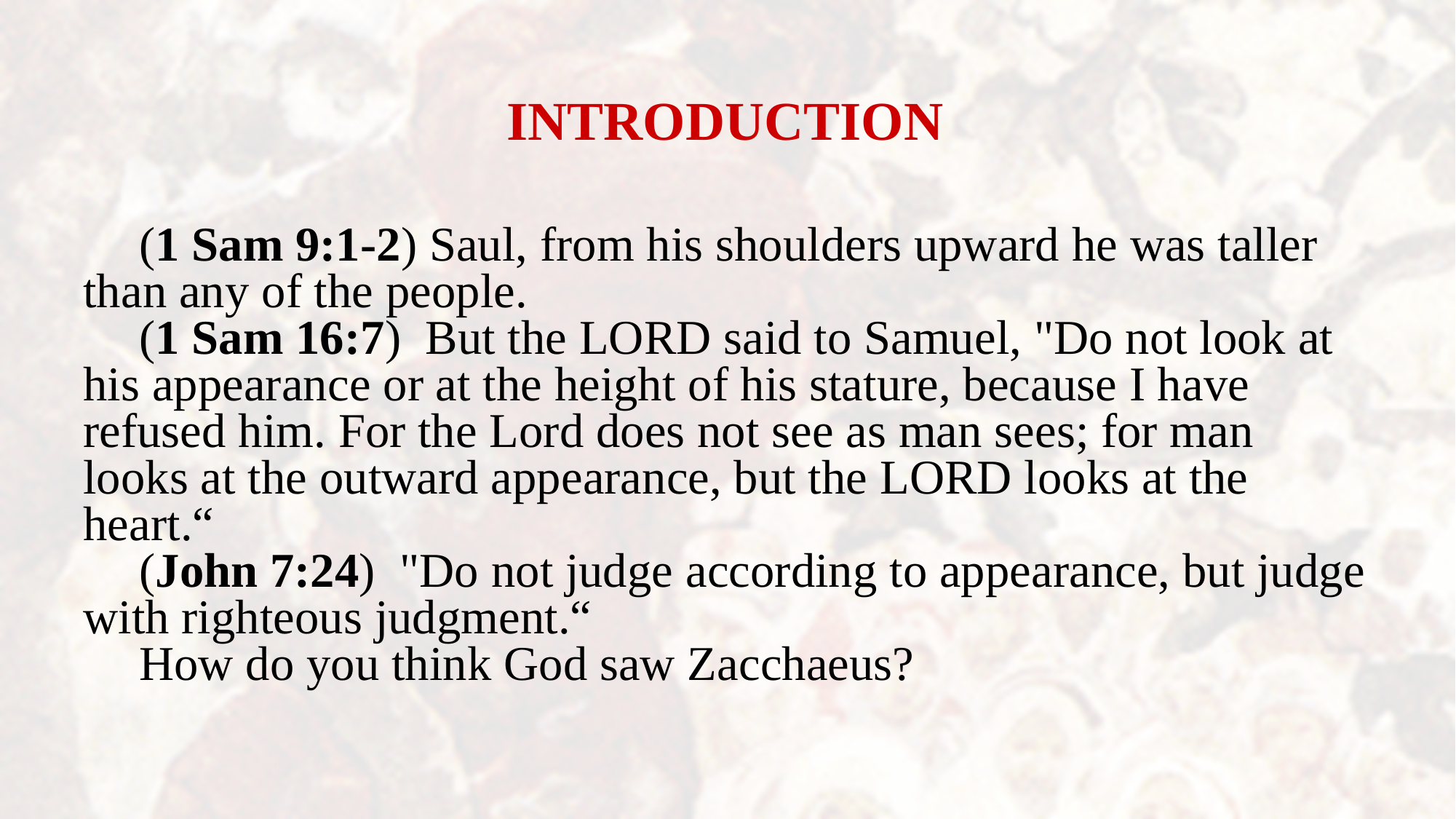

# INTRODUCTION
(1 Sam 9:1-2) Saul, from his shoulders upward he was taller than any of the people.
(1 Sam 16:7)  But the LORD said to Samuel, "Do not look at his appearance or at the height of his stature, because I have refused him. For the Lord does not see as man sees; for man looks at the outward appearance, but the LORD looks at the heart.“
(John 7:24)  "Do not judge according to appearance, but judge with righteous judgment.“
How do you think God saw Zacchaeus?